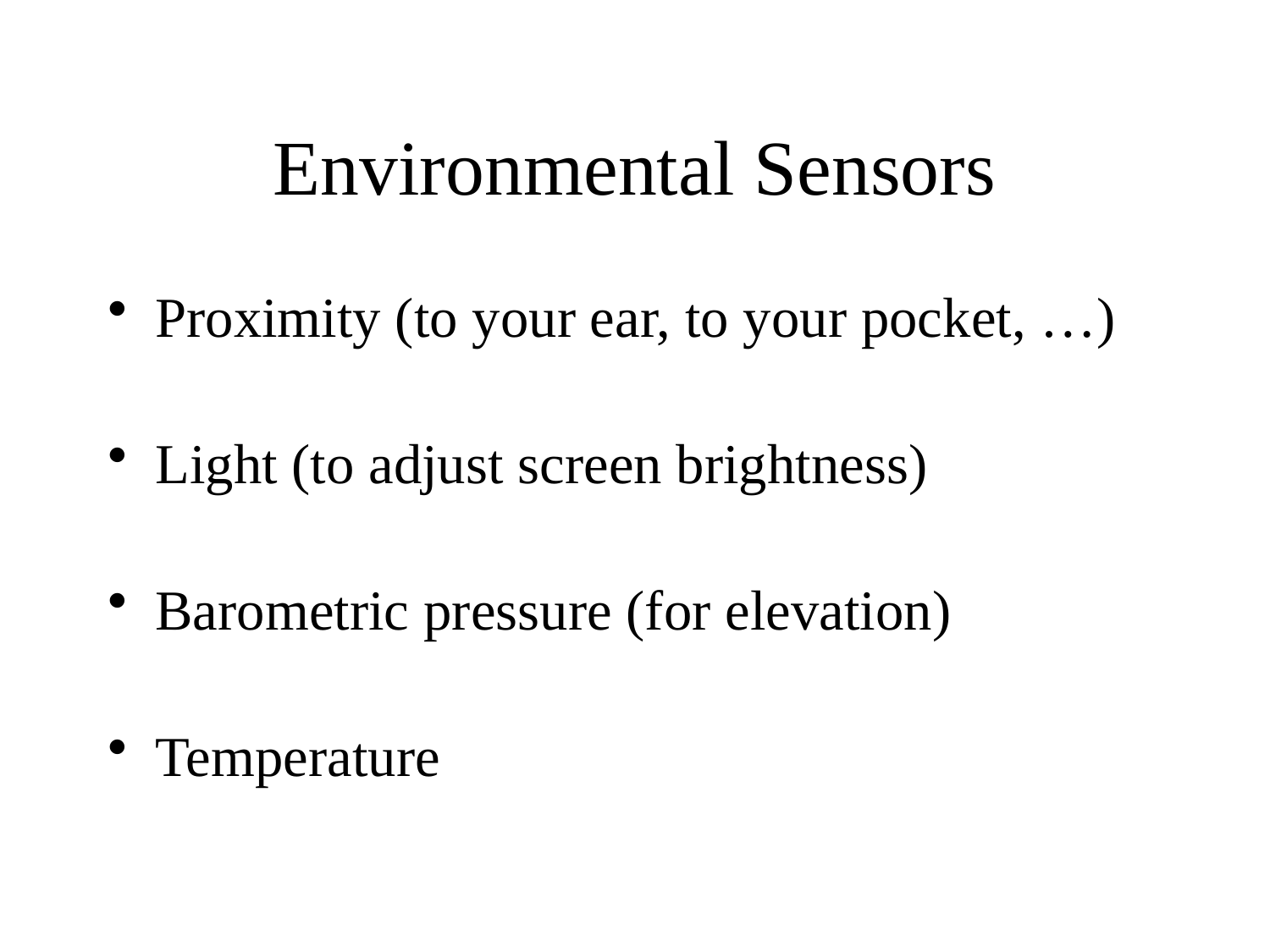

# Environmental Sensors
Proximity (to your ear, to your pocket, …)

Light (to adjust screen brightness)

Barometric pressure (for elevation)

Temperature